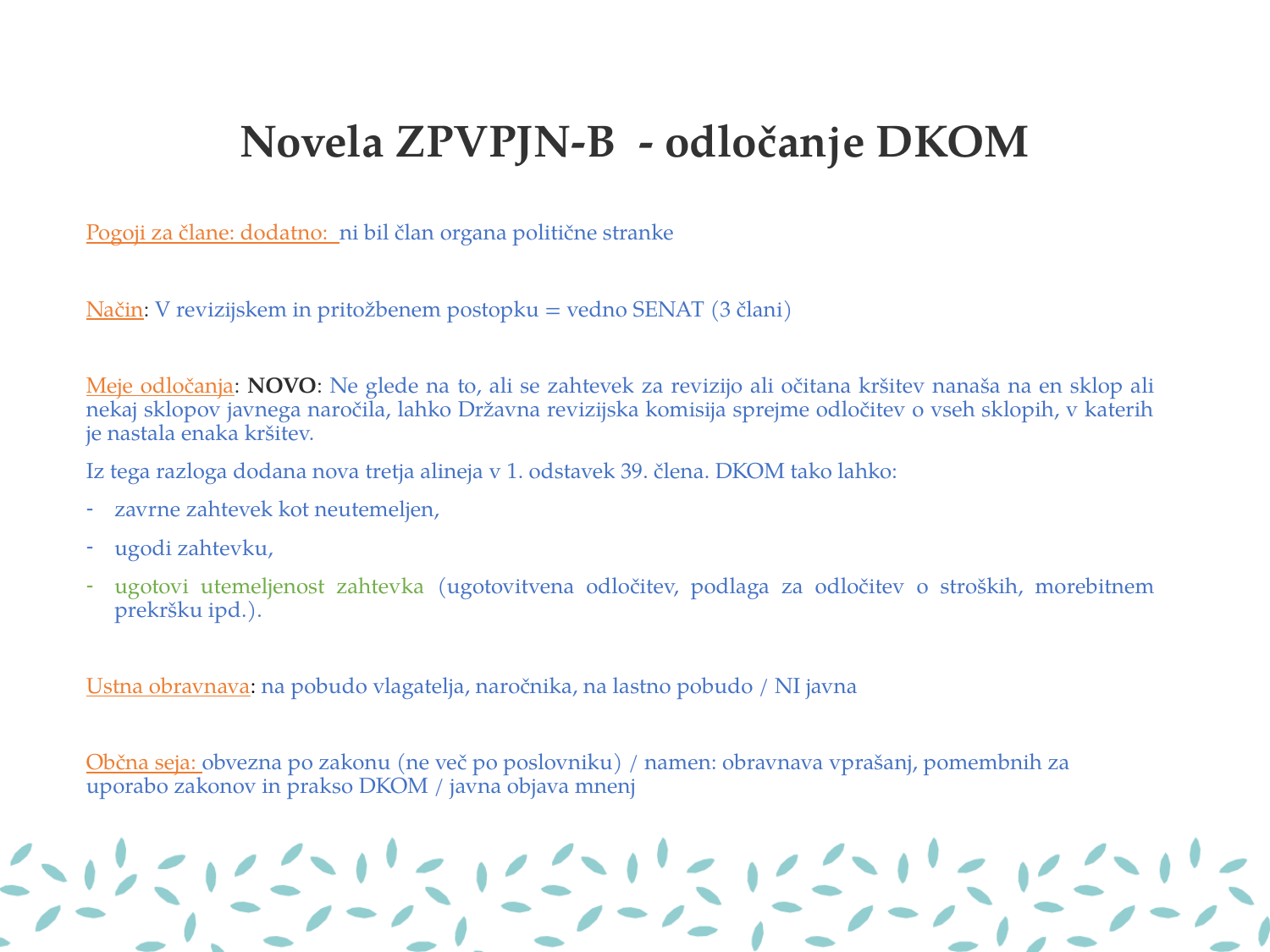

# Novela ZPVPJN-B  - odločanje DKOM
Pogoji za člane: dodatno:  ni bil član organa politične stranke

Način: V revizijskem in pritožbenem postopku = vedno SENAT (3 člani)

Meje odločanja: NOVO: Ne glede na to, ali se zahtevek za revizijo ali očitana kršitev nanaša na en sklop ali nekaj sklopov javnega naročila, lahko Državna revizijska komisija sprejme odločitev o vseh sklopih, v katerih je nastala enaka kršitev.
Iz tega razloga dodana nova tretja alineja v 1. odstavek 39. člena. DKOM tako lahko:
zavrne zahtevek kot neutemeljen,
ugodi zahtevku,
ugotovi utemeljenost zahtevka (ugotovitvena odločitev, podlaga za odločitev o stroških, morebitnem prekršku ipd.).

Ustna obravnava: na pobudo vlagatelja, naročnika, na lastno pobudo / NI javna

Občna seja: obvezna po zakonu (ne več po poslovniku) / namen: obravnava vprašanj, pomembnih za uporabo zakonov in prakso DKOM / javna objava mnenj